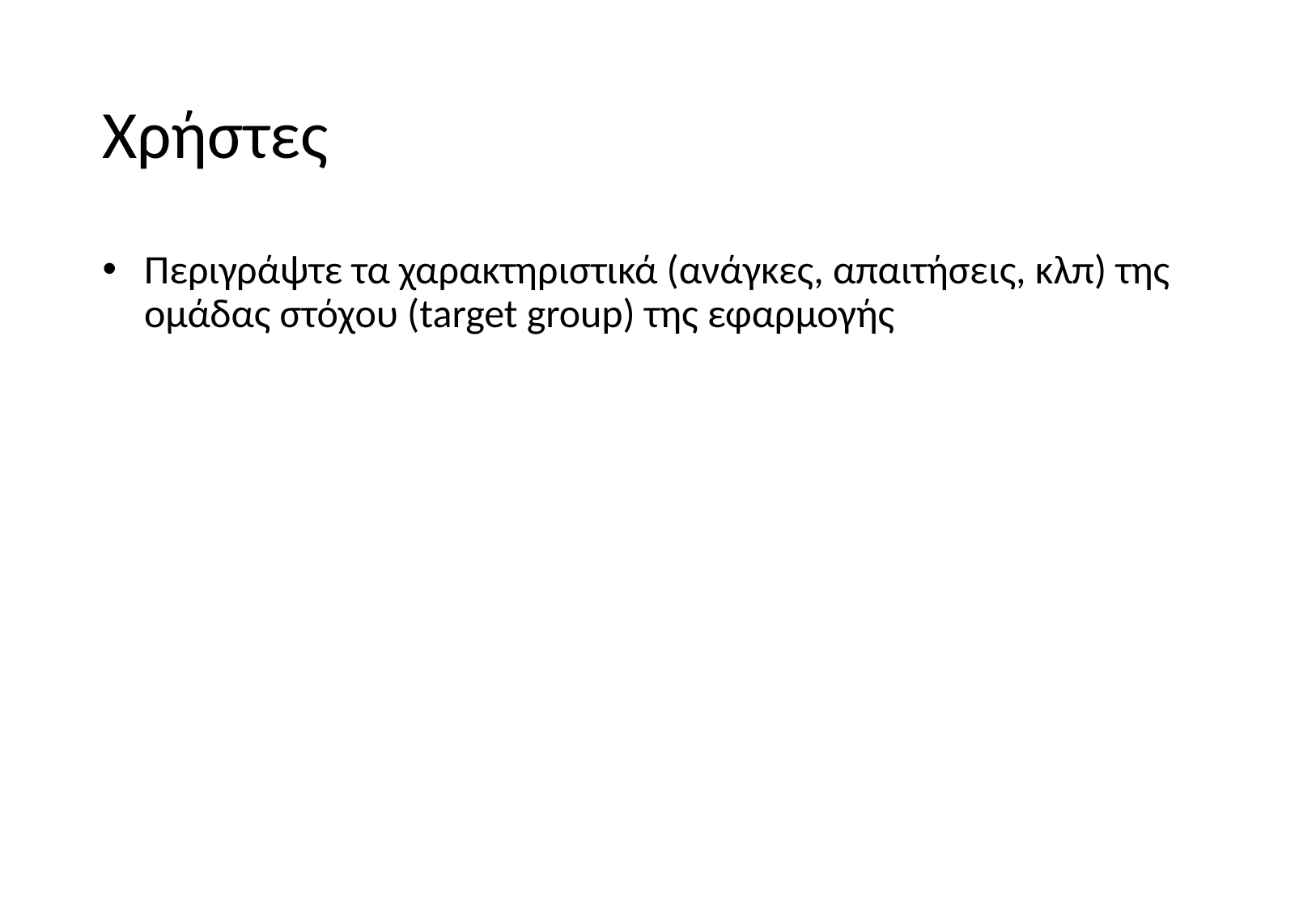

# Χρήστες
Περιγράψτε τα χαρακτηριστικά (ανάγκες, απαιτήσεις, κλπ) της ομάδας στόχου (target group) της εφαρμογής